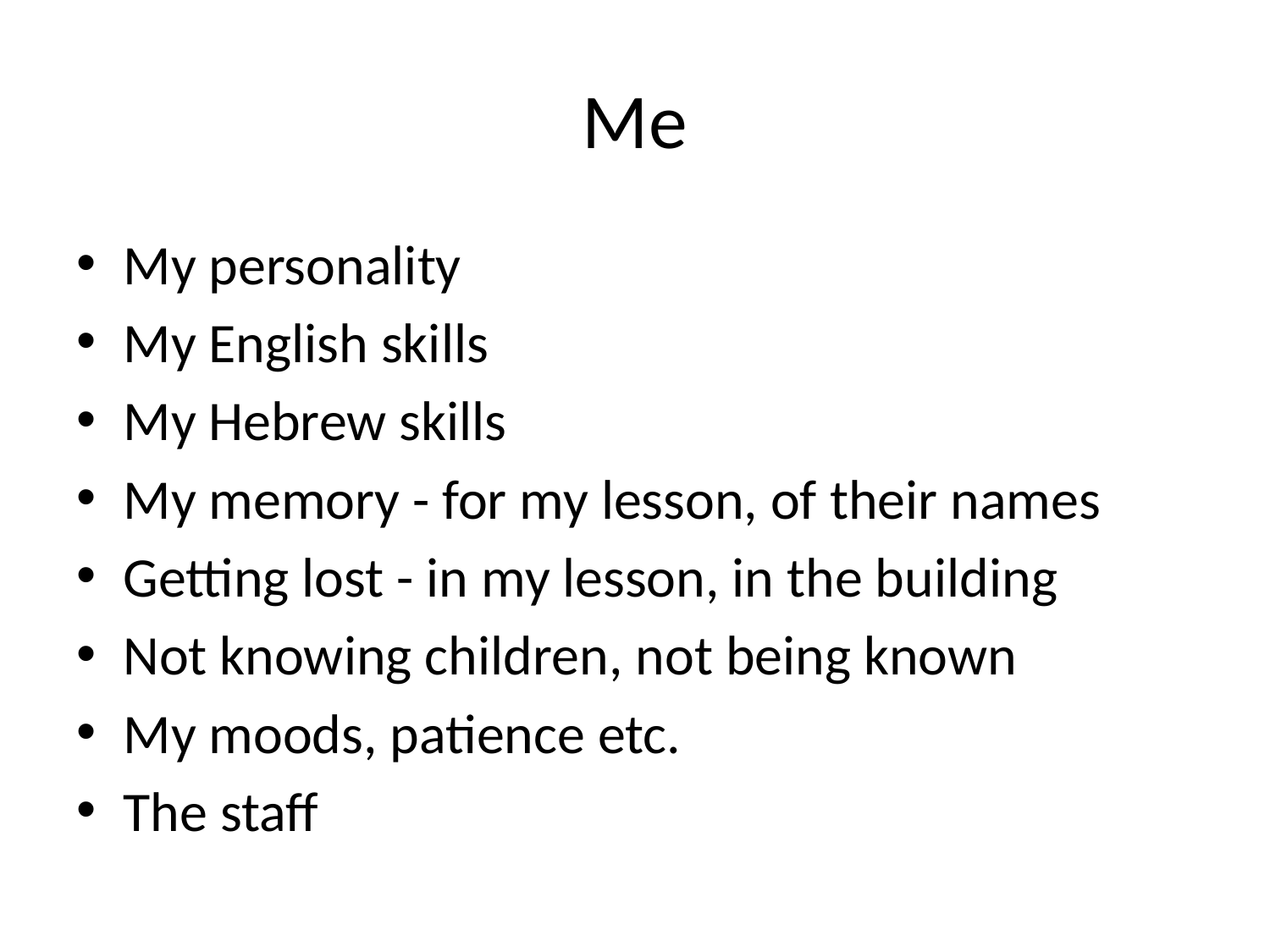

# Me
My personality
My English skills
My Hebrew skills
My memory - for my lesson, of their names
Getting lost - in my lesson, in the building
Not knowing children, not being known
My moods, patience etc.
The staff